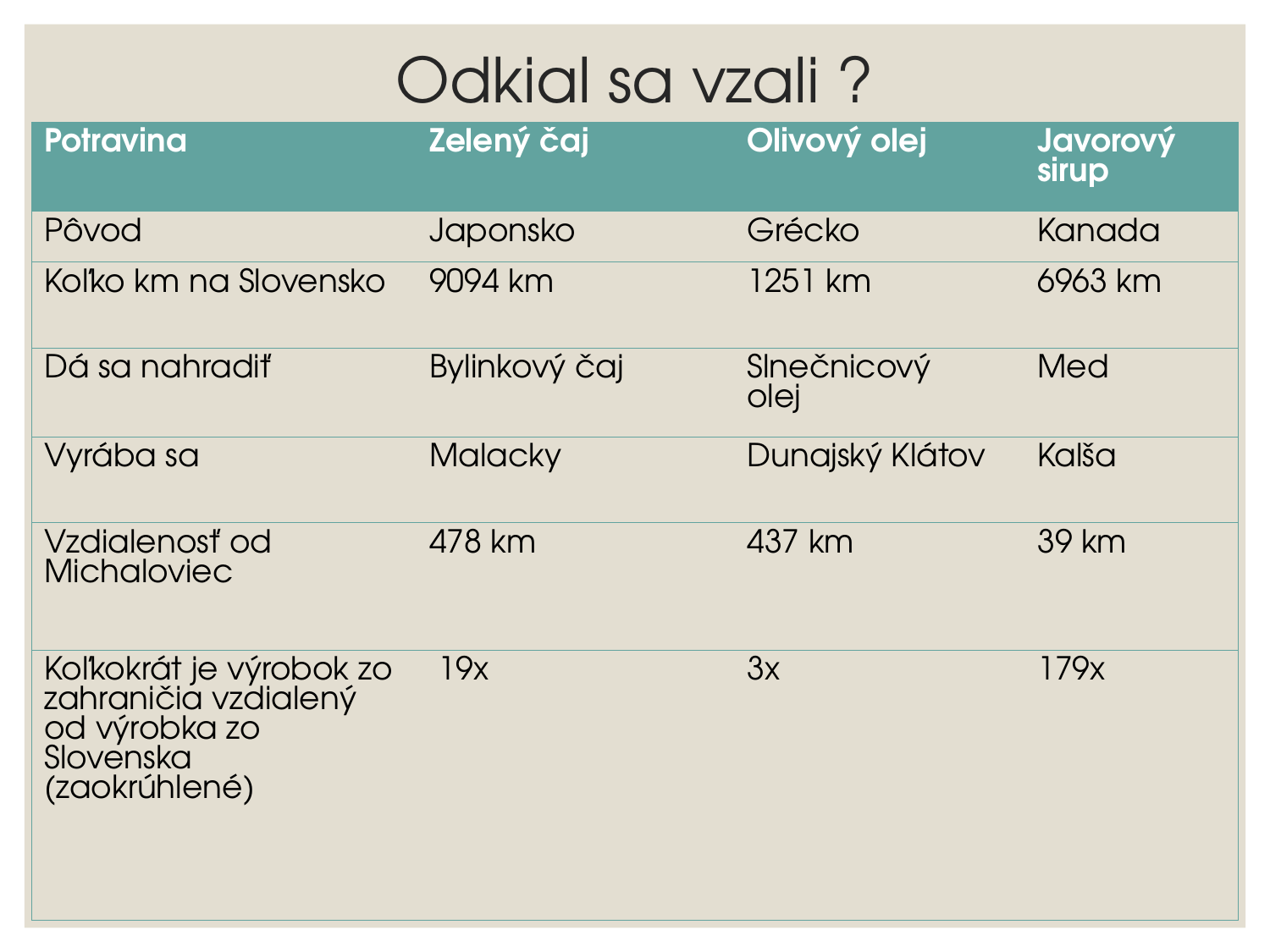

# Odkial sa vzali ?
| Potravina | Zelený čaj | Olivový olej | Javorový sirup |
| --- | --- | --- | --- |
| Pôvod | Japonsko | Grécko | Kanada |
| Koľko km na Slovensko | 9094 km | 1251 km | 6963 km |
| Dá sa nahradiť | Bylinkový čaj | Slnečnicový olej | Med |
| Vyrába sa | Malacky | Dunajský Klátov | Kalša |
| Vzdialenosť od Michaloviec | 478 km | 437 km | 39 km |
| Koľkokrát je výrobok zo zahraničia vzdialený od výrobka zo Slovenska (zaokrúhlené) | 19x | 3x | 179x |